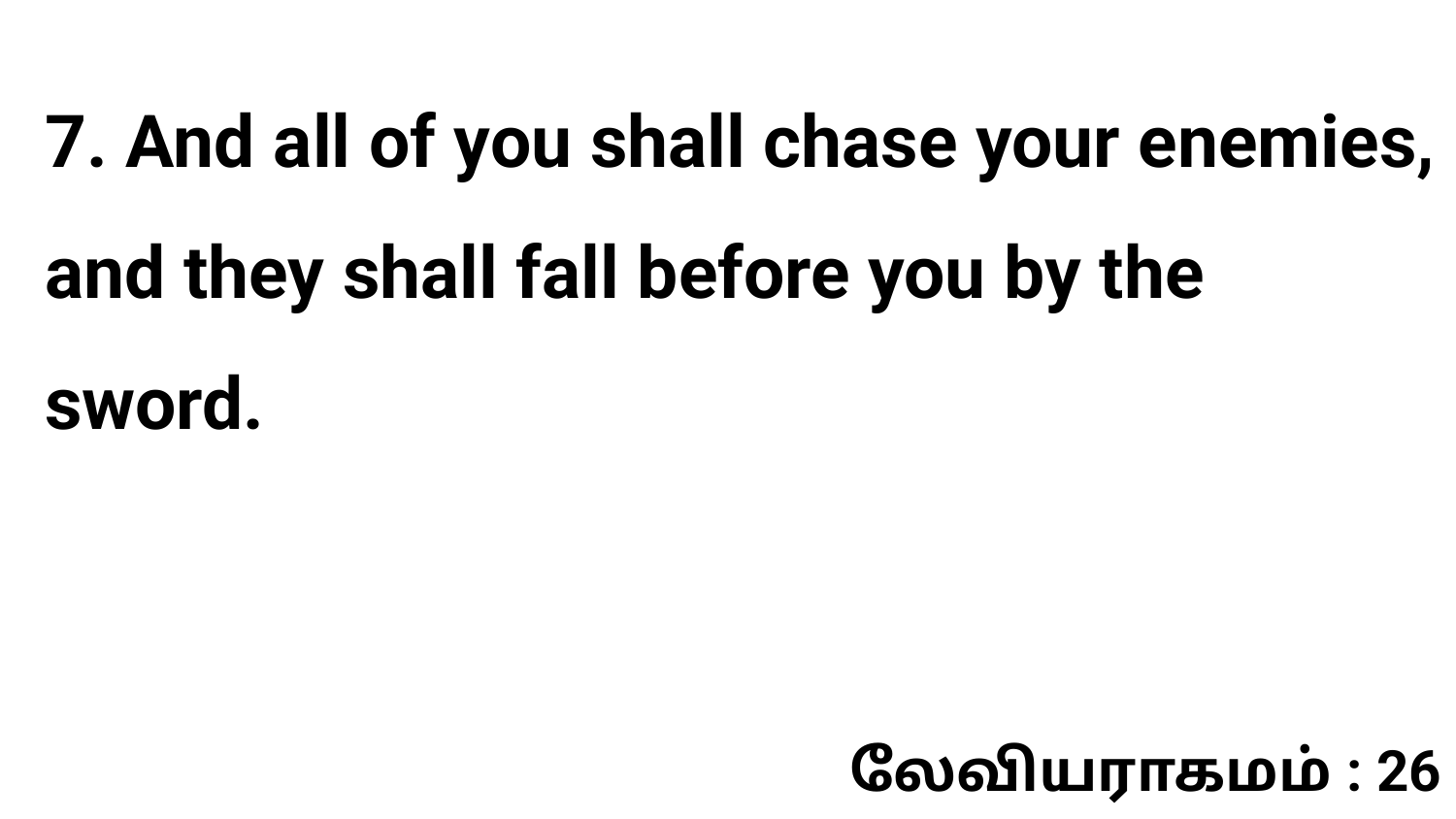

7. And all of you shall chase your enemies, and they shall fall before you by the sword.
லேவியராகமம் : 26